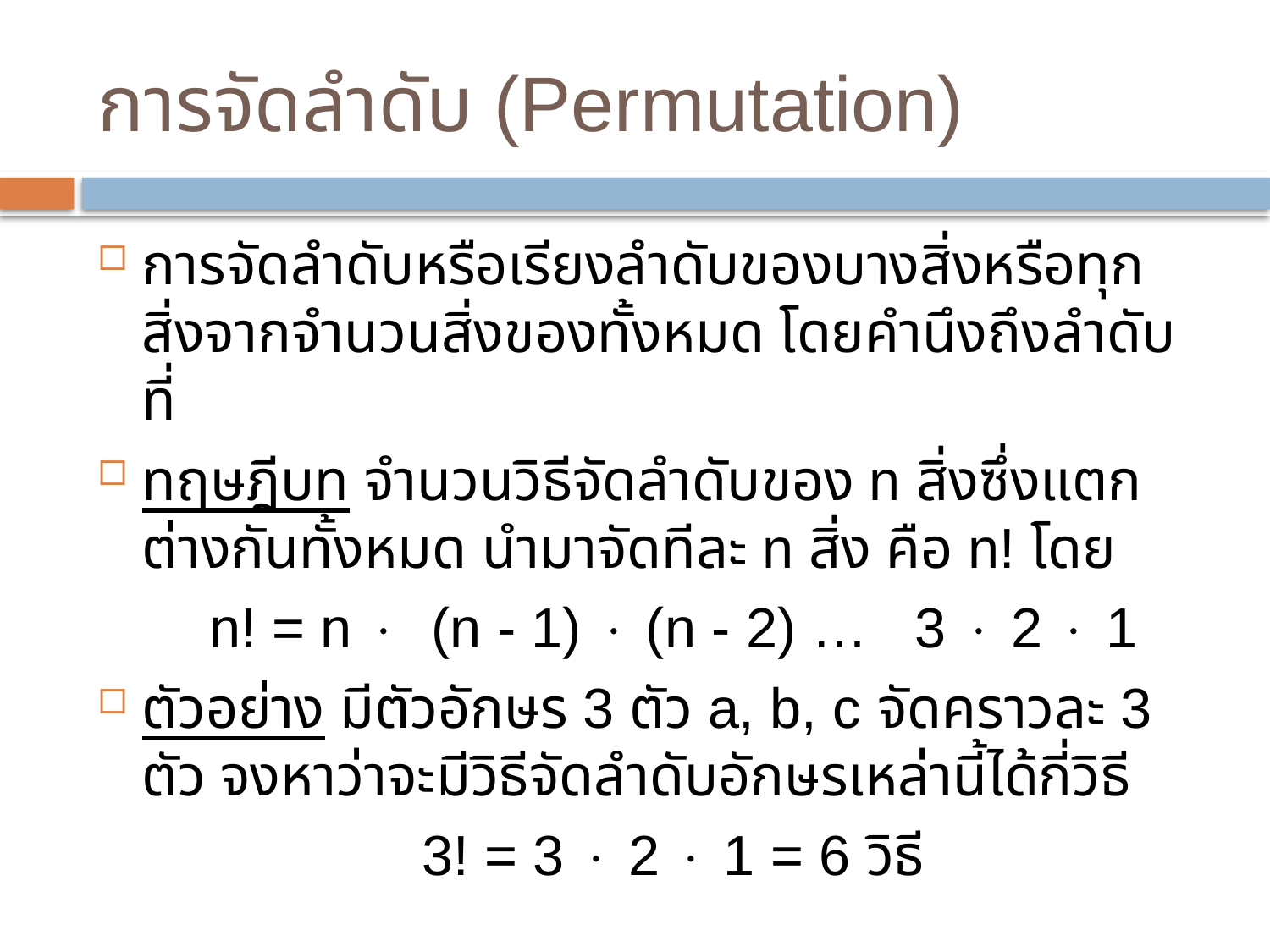

# การจัดลำดับ (Permutation)
การจัดลำดับหรือเรียงลำดับของบางสิ่งหรือทุกสิ่งจากจำนวนสิ่งของทั้งหมด โดยคำนึงถึงลำดับที่
ทฤษฎีบท จำนวนวิธีจัดลำดับของ n สิ่งซึ่งแตกต่างกันทั้งหมด นำมาจัดทีละ n สิ่ง คือ n! โดย
	n! = n ⋅  (n - 1) ⋅ (n - 2) …   3 ⋅ 2 ⋅ 1
ตัวอย่าง มีตัวอักษร 3 ตัว a, b, c จัดคราวละ 3 ตัว จงหาว่าจะมีวิธีจัดลำดับอักษรเหล่านี้ได้กี่วิธี
	3! = 3 ⋅ 2 ⋅ 1 = 6 วิธี